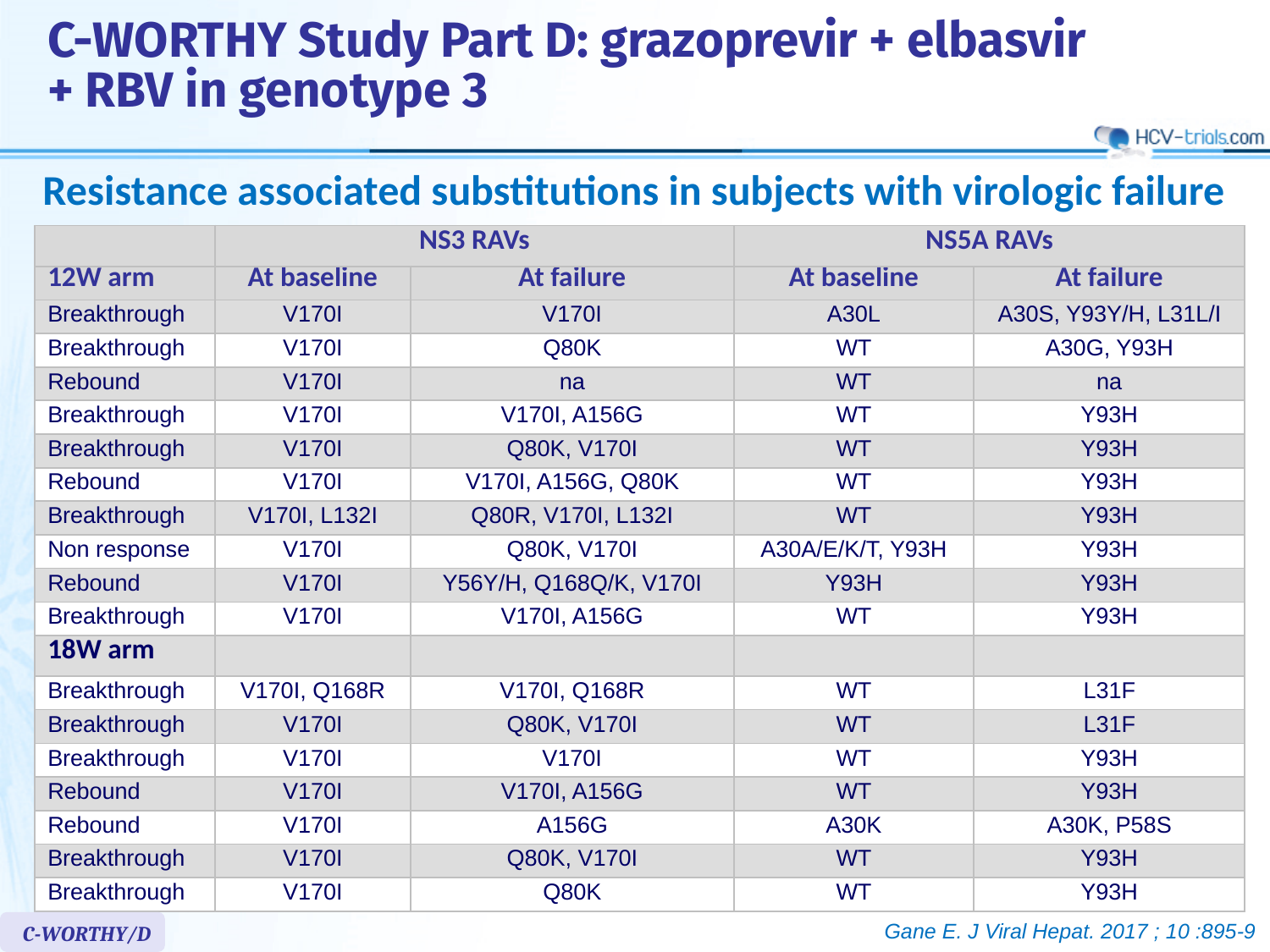

C-WORTHY Study Part D: grazoprevir + elbasvir + RBV in genotype 3
Resistance associated substitutions in subjects with virologic failure
|  | NS3 RAVs |  | NS5A RAVs |  |
| --- | --- | --- | --- | --- |
| 12W arm | At baseline | At failure | At baseline | At failure |
| Breakthrough | V170I | V170I | A30L | A30S, Y93Y/H, L31L/I |
| Breakthrough | V170I | Q80K | WT | A30G, Y93H |
| Rebound | V170I | na | WT | na |
| Breakthrough | V170I | V170I, A156G | WT | Y93H |
| Breakthrough | V170I | Q80K, V170I | WT | Y93H |
| Rebound | V170I | V170I, A156G, Q80K | WT | Y93H |
| Breakthrough | V170I, L132I | Q80R, V170I, L132I | WT | Y93H |
| Non response | V170I | Q80K, V170I | A30A/E/K/T, Y93H | Y93H |
| Rebound | V170I | Y56Y/H, Q168Q/K, V170I | Y93H | Y93H |
| Breakthrough | V170I | V170I, A156G | WT | Y93H |
| 18W arm |  |  |  |  |
| Breakthrough | V170I, Q168R | V170I, Q168R | WT | L31F |
| Breakthrough | V170I | Q80K, V170I | WT | L31F |
| Breakthrough | V170I | V170I | WT | Y93H |
| Rebound | V170I | V170I, A156G | WT | Y93H |
| Rebound | V170I | A156G | A30K | A30K, P58S |
| Breakthrough | V170I | Q80K, V170I | WT | Y93H |
| Breakthrough | V170I | Q80K | WT | Y93H |
Gane E. J Viral Hepat. 2017 ; 10 :895-9

C-WORTHY/D